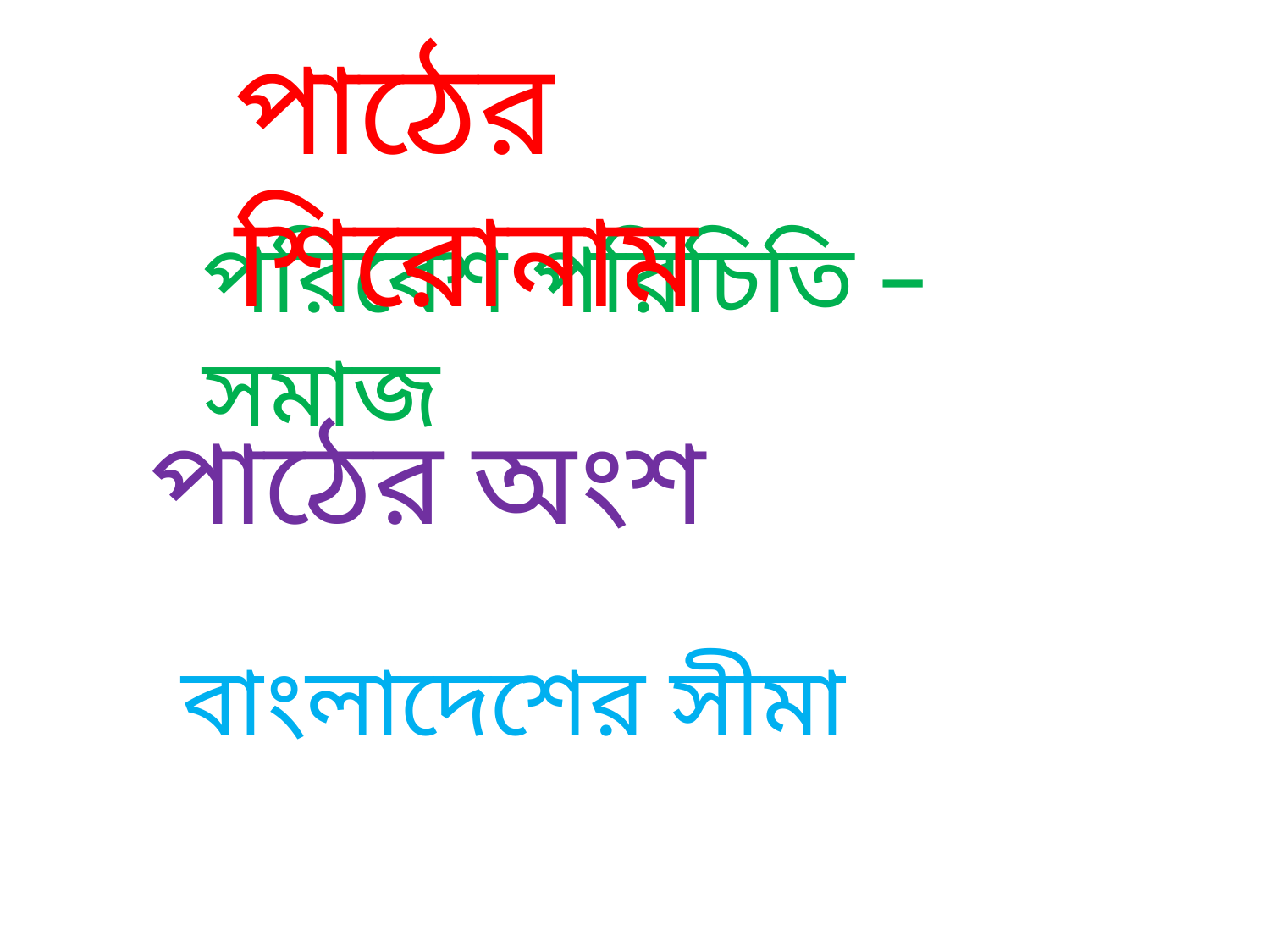

পাঠের শিরোনাম
পরিবেশ পরিচিতি – সমাজ
পাঠের অংশ
বাংলাদেশের সীমা